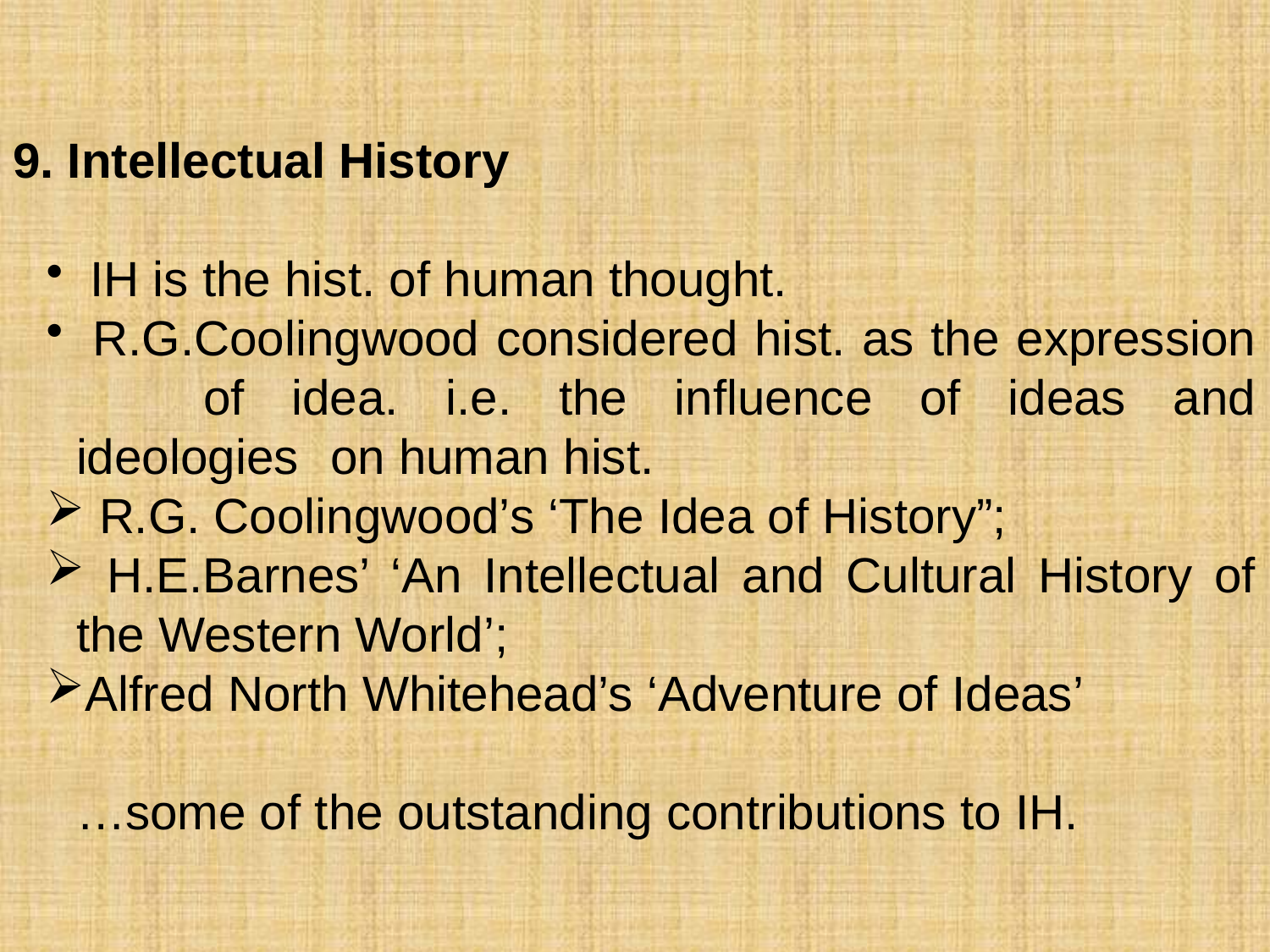

9. Intellectual History

 IH is the hist. of human thought.
 R.G.Coolingwood considered hist. as the expression 	of idea. i.e. the influence of ideas and ideologies 	on human hist.
 R.G. Coolingwood’s ‘The Idea of History”;
 H.E.Barnes’ ‘An Intellectual and Cultural History of the Western World’;
Alfred North Whitehead’s ‘Adventure of Ideas’

…some of the outstanding contributions to IH.